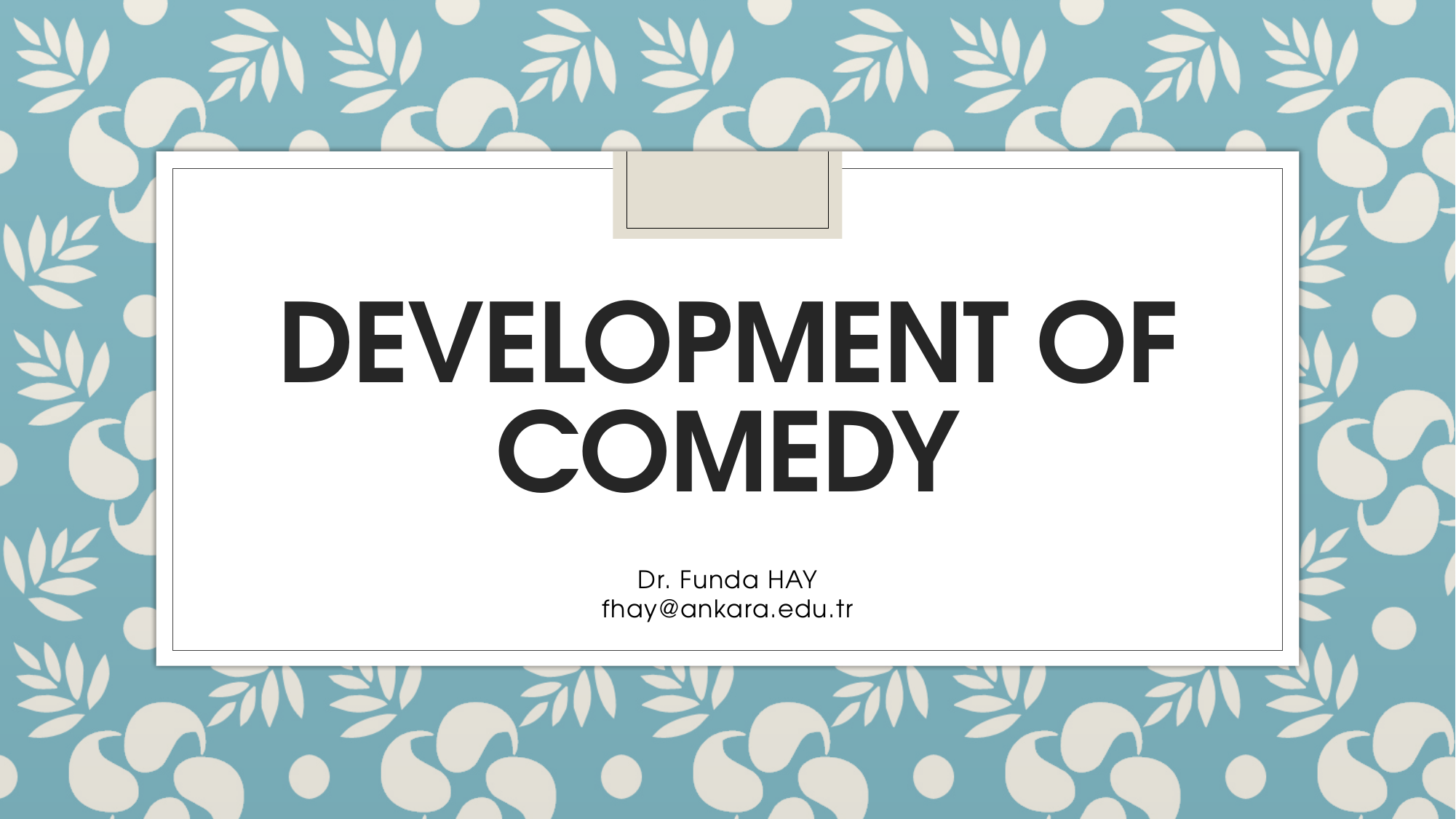

# DEVELOPMENT OF COMEDY
Dr. Funda HAY
fhay@ankara.edu.tr